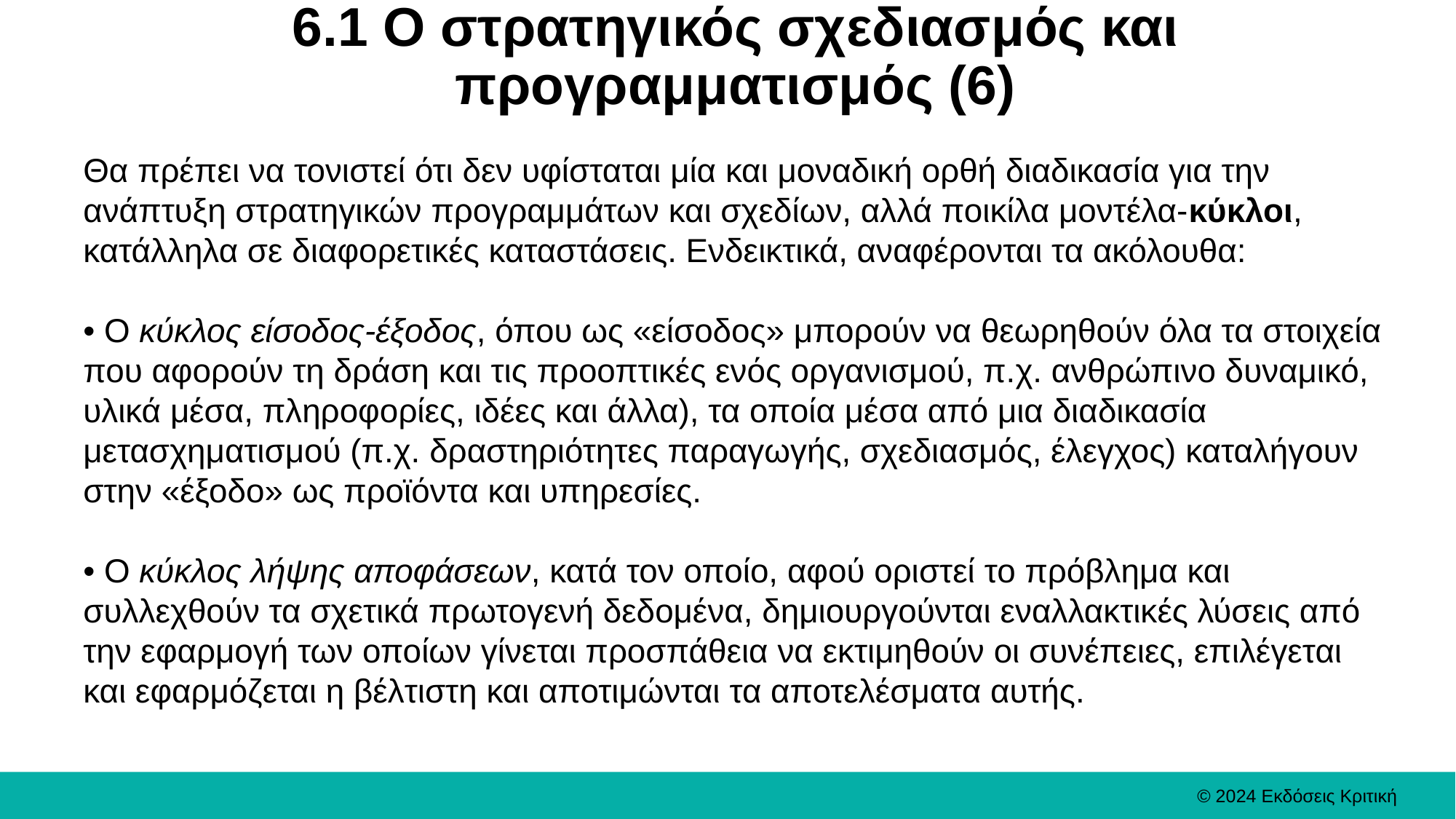

# 6.1 Ο στρατηγικός σχεδιασμός και προγραμματισμός (6)
Θα πρέπει να τονιστεί ότι δεν υφίσταται μία και μοναδική ορθή διαδικασία για την ανάπτυξη στρατηγικών προγραμμάτων και σχεδίων, αλλά ποικίλα μοντέλα-κύκλοι, κατάλληλα σε διαφορετικές καταστάσεις. Ενδεικτικά, αναφέρονται τα ακόλουθα:

• Ο κύκλος είσοδος-έξοδος, όπου ως «είσοδος» μπορούν να θεωρηθούν όλα τα στοιχεία που αφορούν τη δράση και τις προοπτικές ενός οργανισμού, π.χ. ανθρώπινο δυναμικό, υλικά μέσα, πληροφορίες, ιδέες και άλλα), τα οποία μέσα από μια διαδικασία μετασχηματισμού (π.χ. δραστηριότητες παραγωγής, σχεδιασμός, έλεγχος) καταλήγουν στην «έξοδο» ως προϊόντα και υπηρεσίες.

• Ο κύκλος λήψης αποφάσεων, κατά τον οποίο, αφού οριστεί το πρόβλημα και συλλεχθούν τα σχετικά πρωτογενή δεδομένα, δημιουργούνται εναλλακτικές λύσεις από την εφαρμογή των οποίων γίνεται προσπάθεια να εκτιμηθούν οι συνέπειες, επιλέγεται και εφαρμόζεται η βέλτιστη και αποτιμώνται τα αποτελέσματα αυτής.

© 2024 Εκδόσεις Κριτική